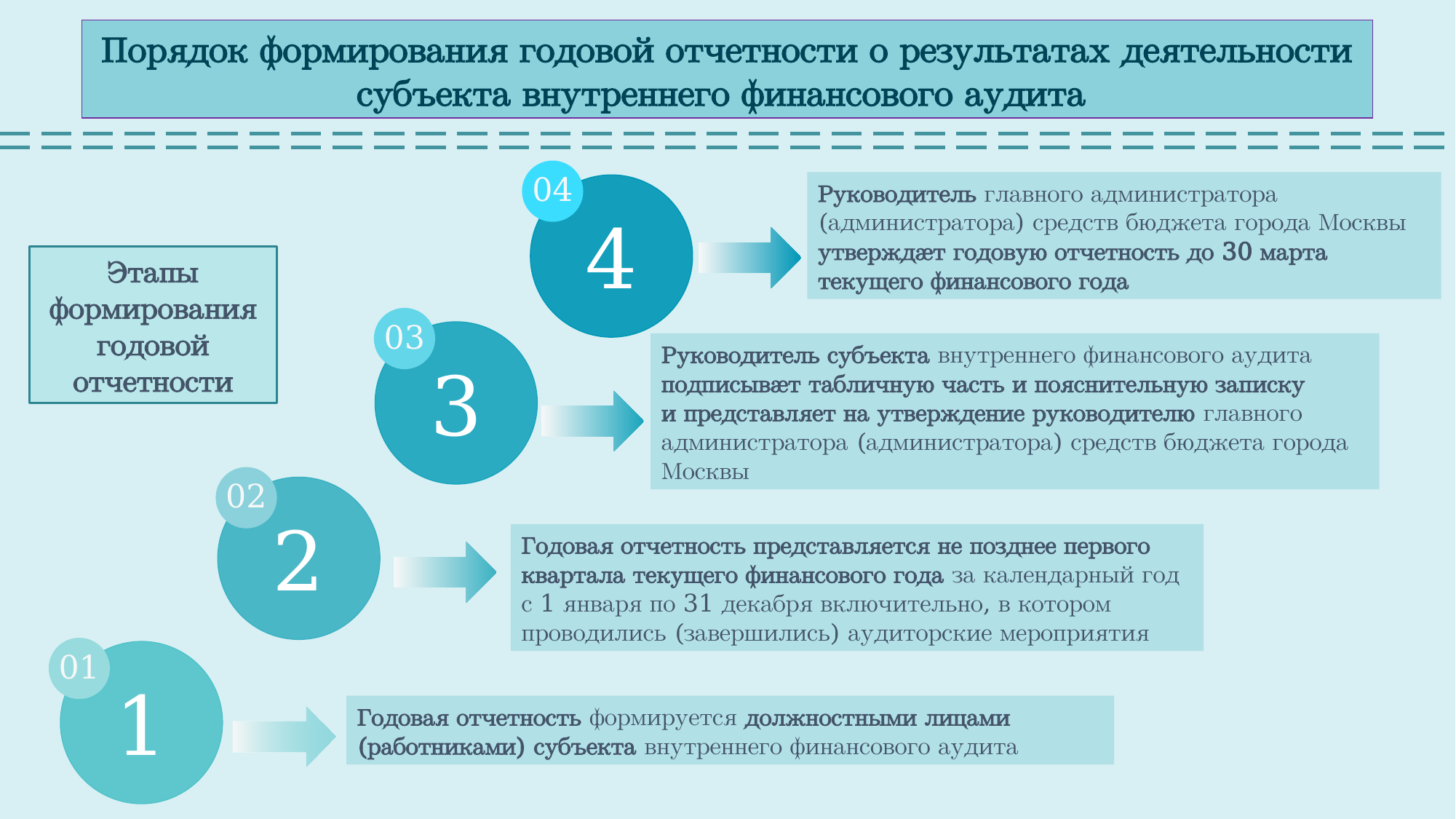

Порядок формирования годовой отчетности о результатах деятельности субъекта внутреннего финансового аудита
04
Руководитель главного администратора (администратора) средств бюджета города Москвы утверждает годовую отчетность до 30 марта текущего финансового года
4

Этапы формирования годовой отчетности
03
3
Руководитель субъекта внутреннего финансового аудита подписывает табличную часть и пояснительную записку
и представляет на утверждение руководителю главного администратора (администратора) средств бюджета города Москвы

02
2
Годовая отчетность представляется не позднее первого квартала текущего финансового года за календарный год
с 1 января по 31 декабря включительно, в котором проводились (завершились) аудиторские мероприятия

01
1
Годовая отчетность формируется должностными лицами (работниками) субъекта внутреннего финансового аудита